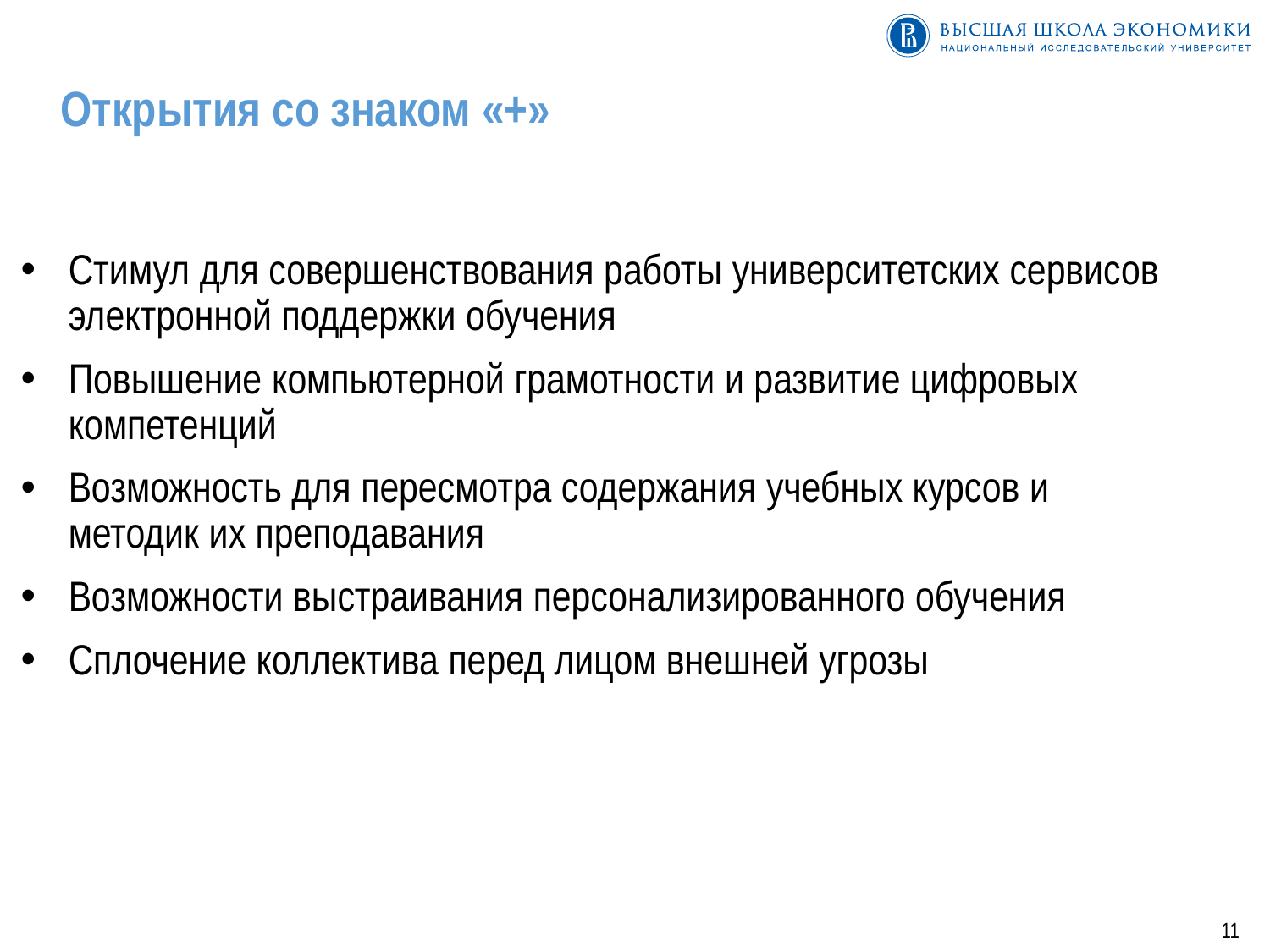

Открытия со знаком «+»
Стимул для совершенствования работы университетских сервисов электронной поддержки обучения
Повышение компьютерной грамотности и развитие цифровых компетенций
Возможность для пересмотра содержания учебных курсов и методик их преподавания
Возможности выстраивания персонализированного обучения
Сплочение коллектива перед лицом внешней угрозы
11